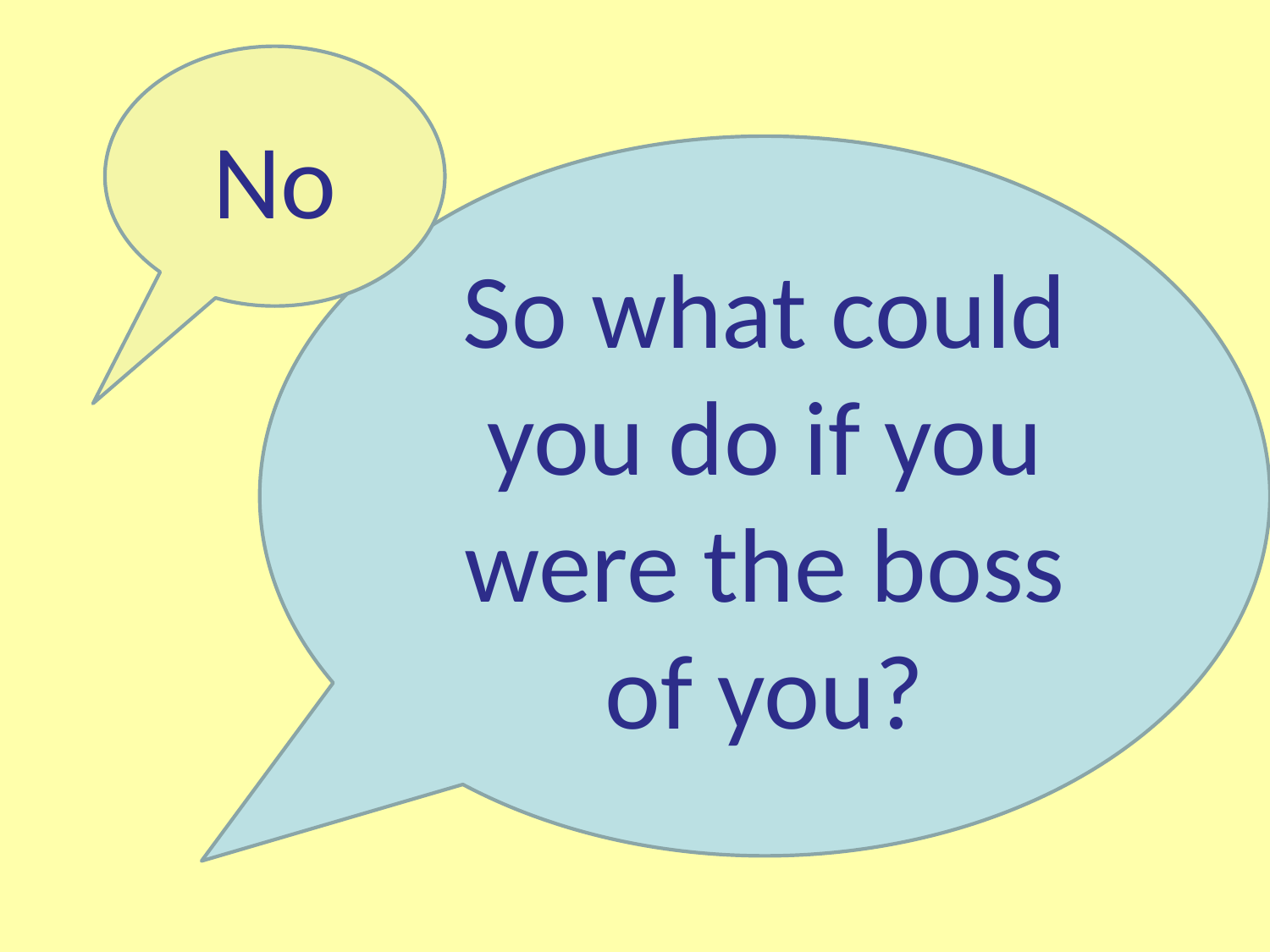

No
So what could you do if you were the boss of you?